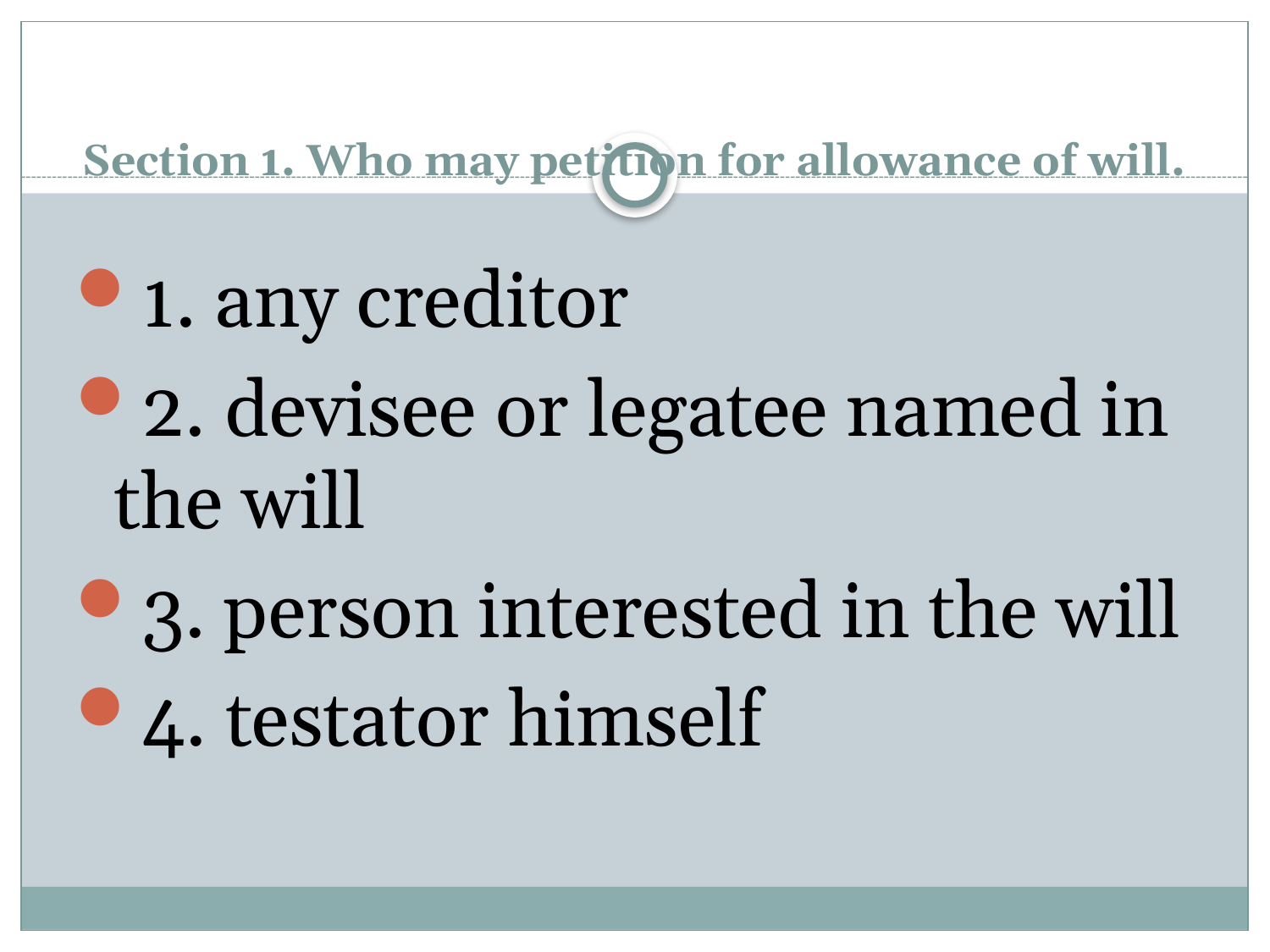

# Section 1. Who may petition for allowance of will.
1. any creditor
2. devisee or legatee named in the will
3. person interested in the will
4. testator himself